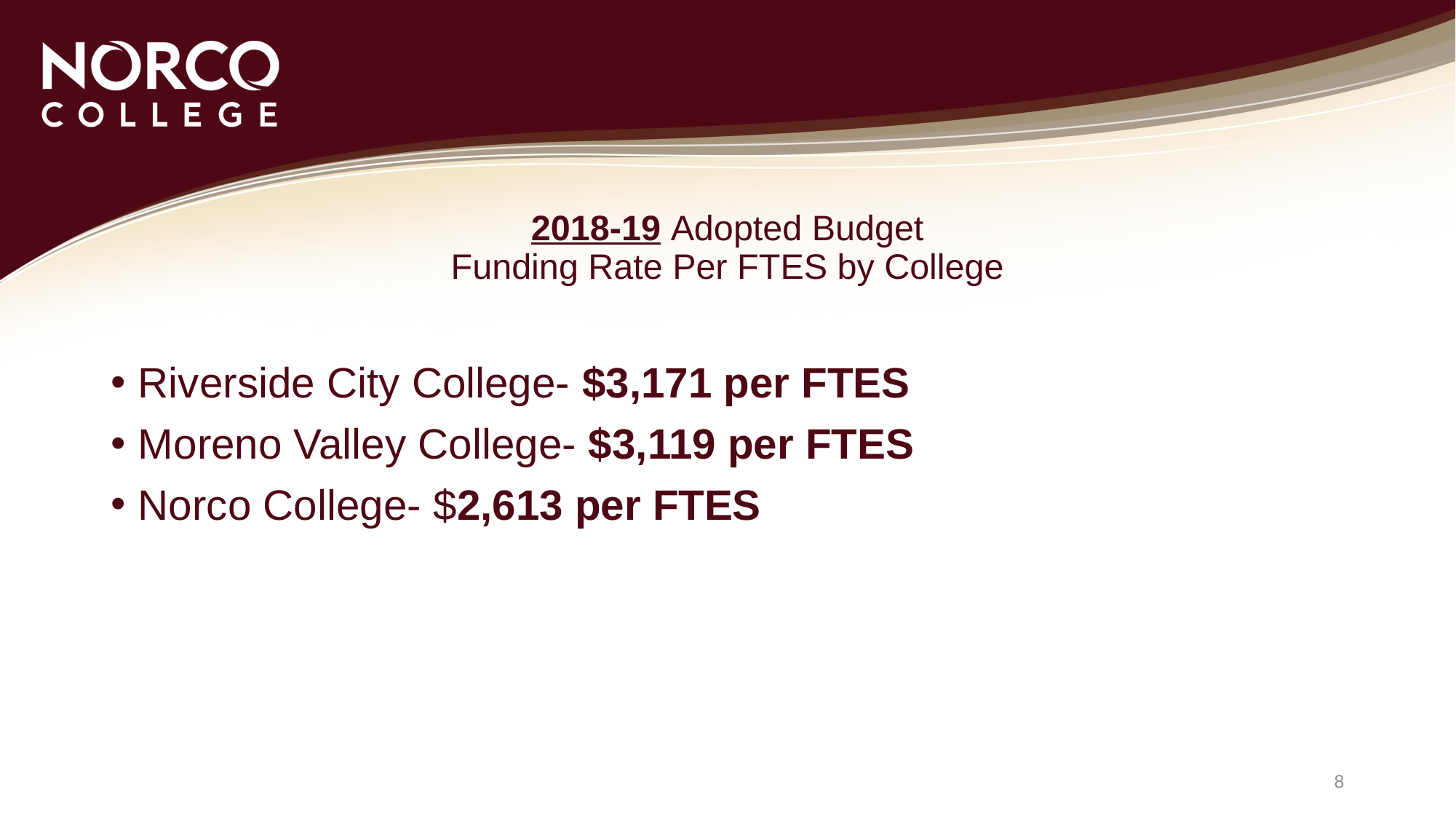

# 2018-19 Adopted Budget Funding Rate Per FTES by College
Riverside City College- $3,171 per FTES
Moreno Valley College- $3,119 per FTES
Norco College- $2,613 per FTES
8